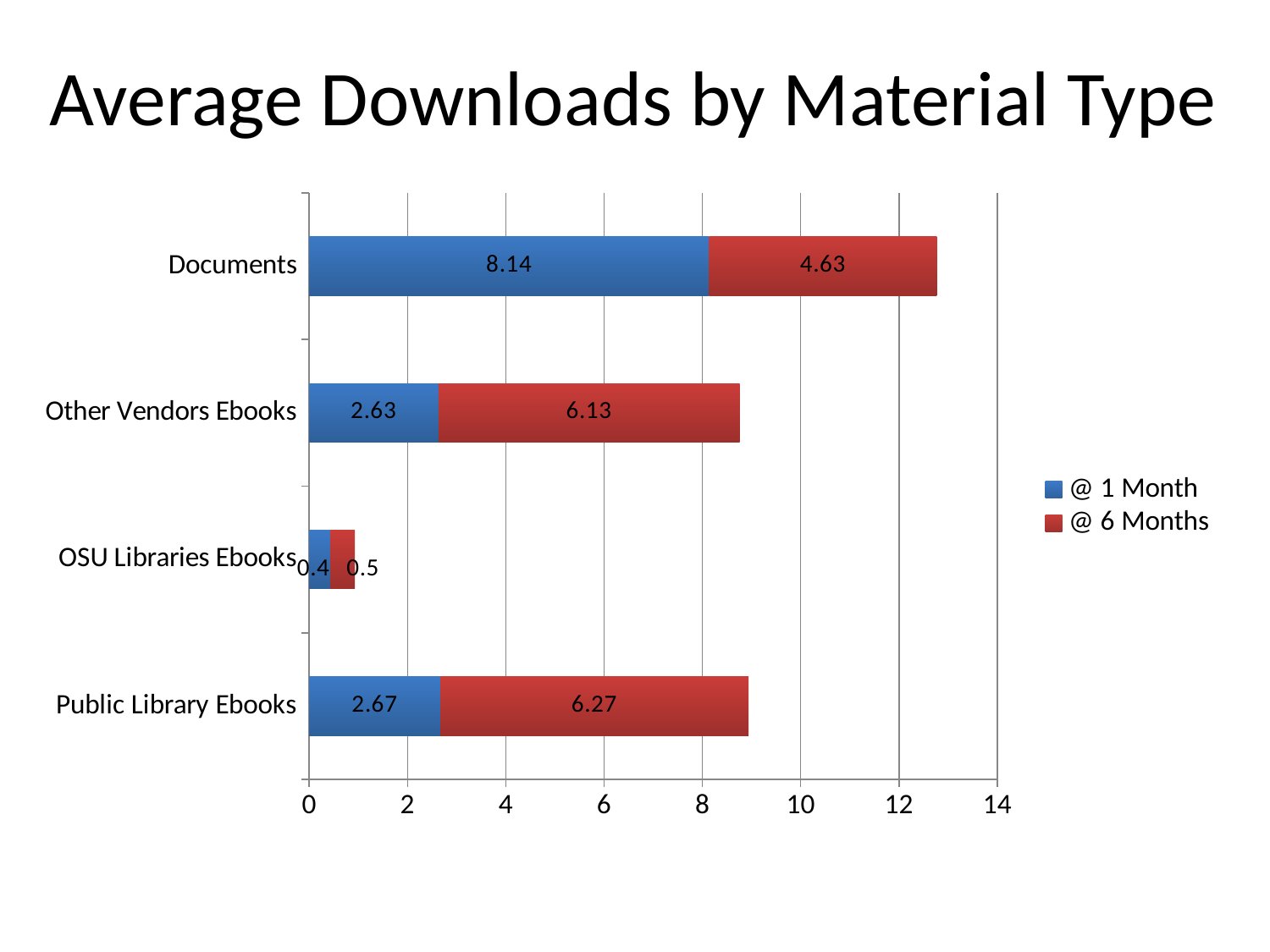

Average Downloads by Material Type

### Chart

| Category | @ 1 Month | @ 6 Months |
|---|---|---|
| Public Library Ebooks | 2.67 | 6.27 |
| OSU Libraries Ebooks | 0.43 | 0.5 |
| Other Vendors Ebooks | 2.63 | 6.13 |
| Documents | 8.14 | 4.63 |